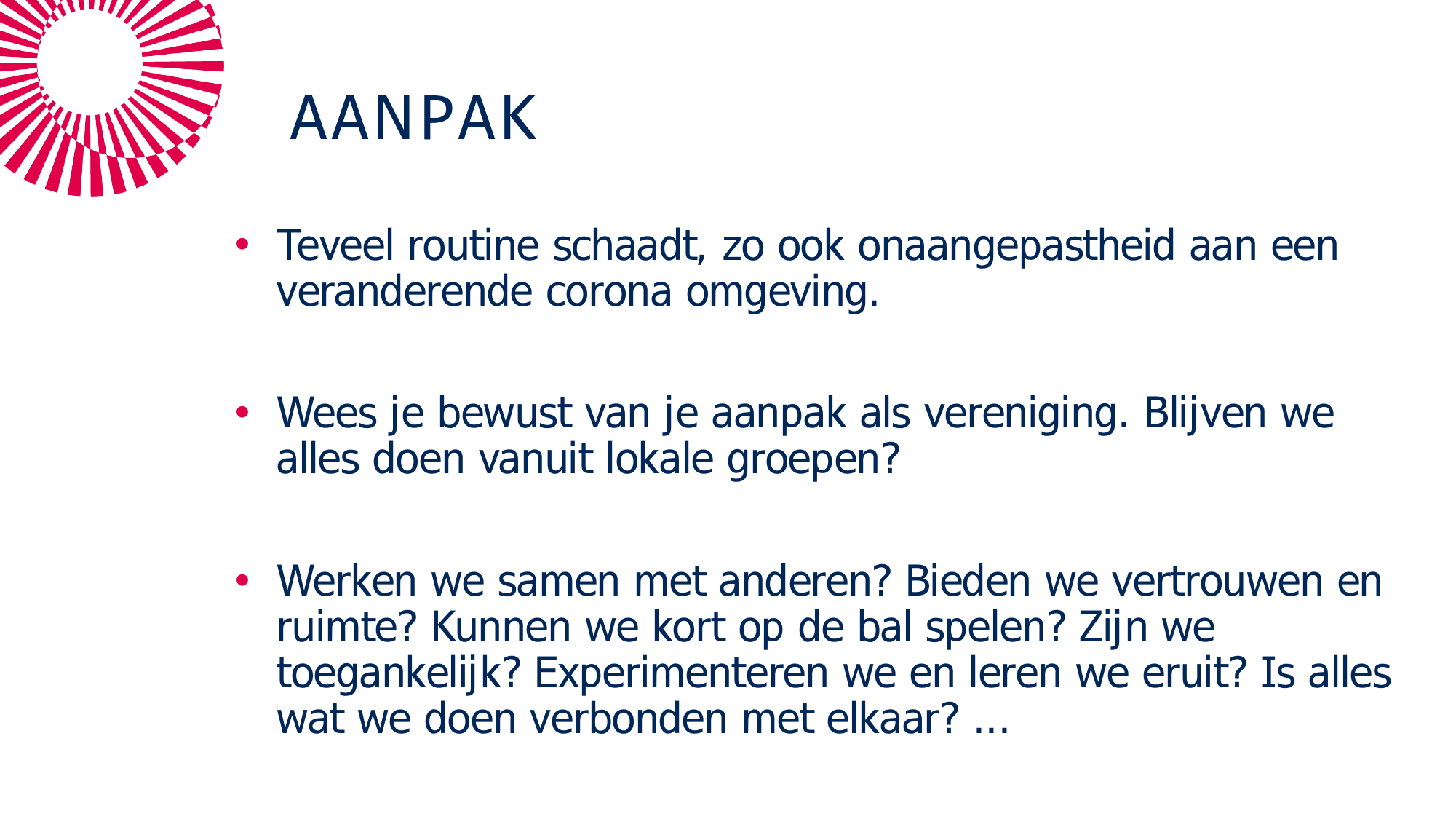

# AANPAK
Teveel routine schaadt, zo ook onaangepastheid aan een veranderende corona omgeving.

Wees je bewust van je aanpak als vereniging. Blijven we alles doen vanuit lokale groepen?

Werken we samen met anderen? Bieden we vertrouwen en ruimte? Kunnen we kort op de bal spelen? Zijn we toegankelijk? Experimenteren we en leren we eruit? Is alles wat we doen verbonden met elkaar? ...